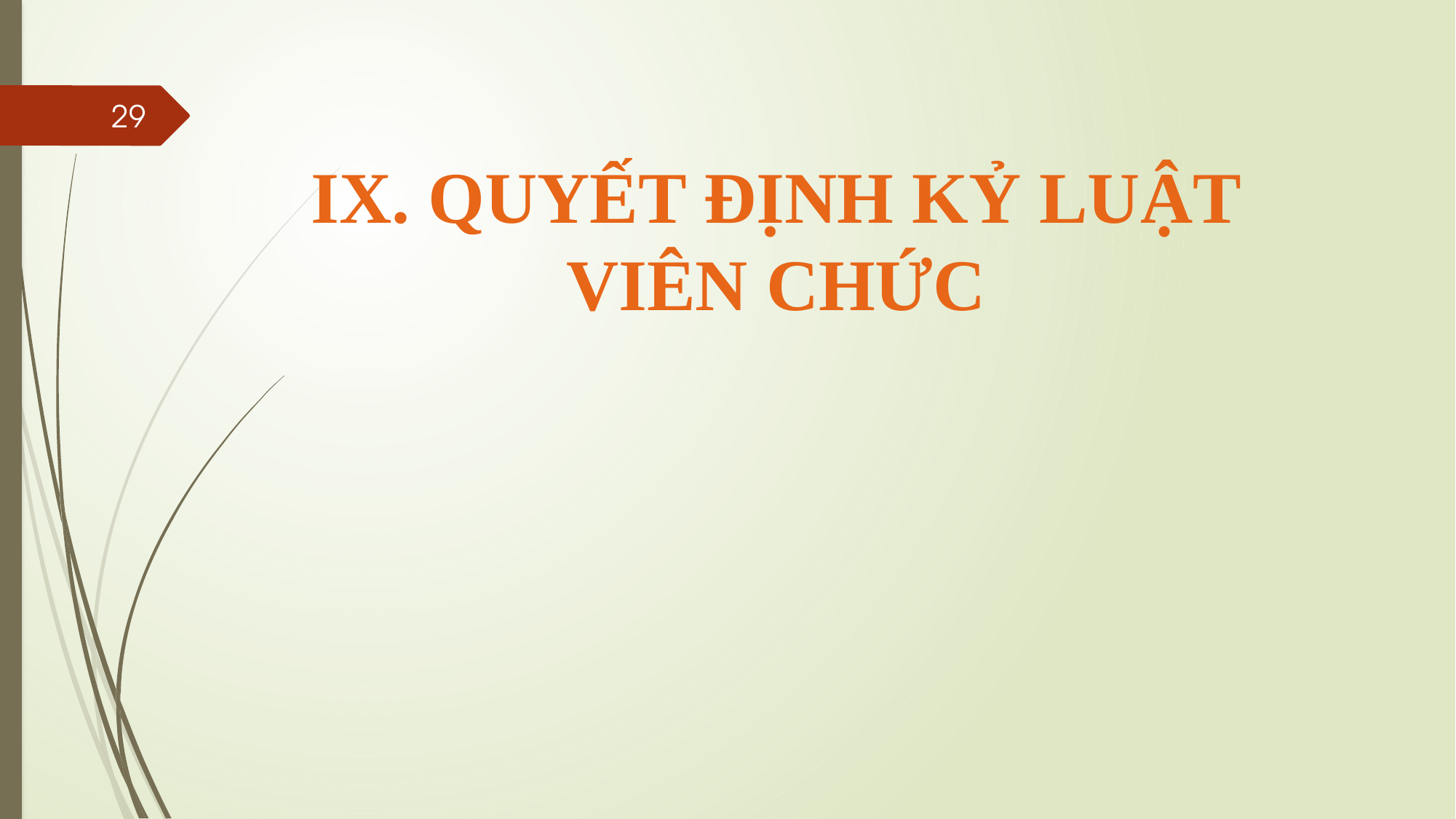

IX. QUYẾT ĐỊNH KỶ LUẬT VIÊN CHỨC
29